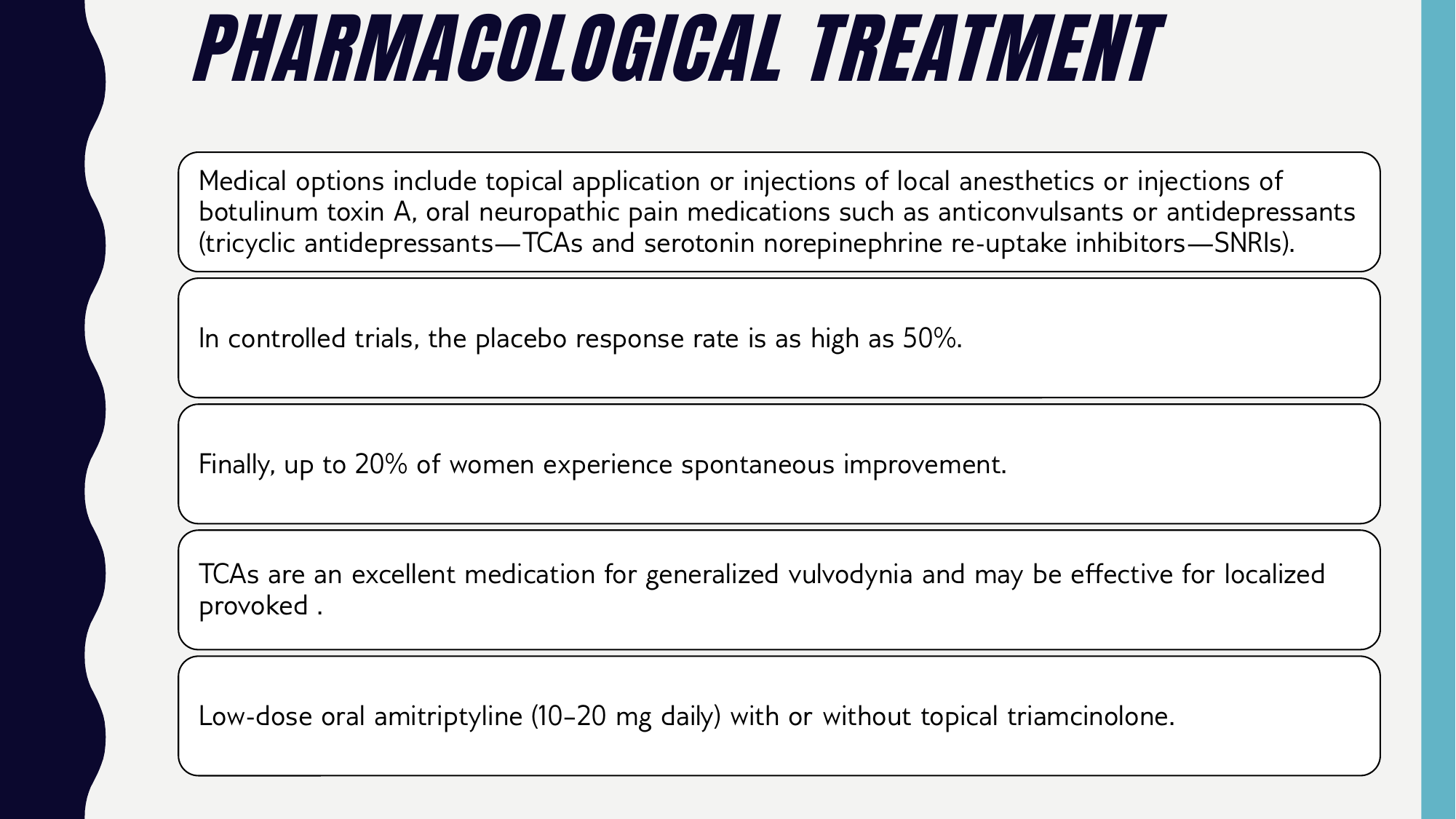

# Pharmacological Treatment
Medical options include topical application or injections of local anesthetics or injections of botulinum toxin A, oral neuropathic pain medications such as anticonvulsants or antidepressants (tricyclic antidepressants—TCAs and serotonin norepinephrine re-uptake inhibitors—SNRIs).
In controlled trials, the placebo response rate is as high as 50%.
Finally, up to 20% of women experience spontaneous improvement.
TCAs are an excellent medication for generalized vulvodynia and may be effective for localized provoked .
Low-dose oral amitriptyline (10–20 mg daily) with or without topical triamcinolone.